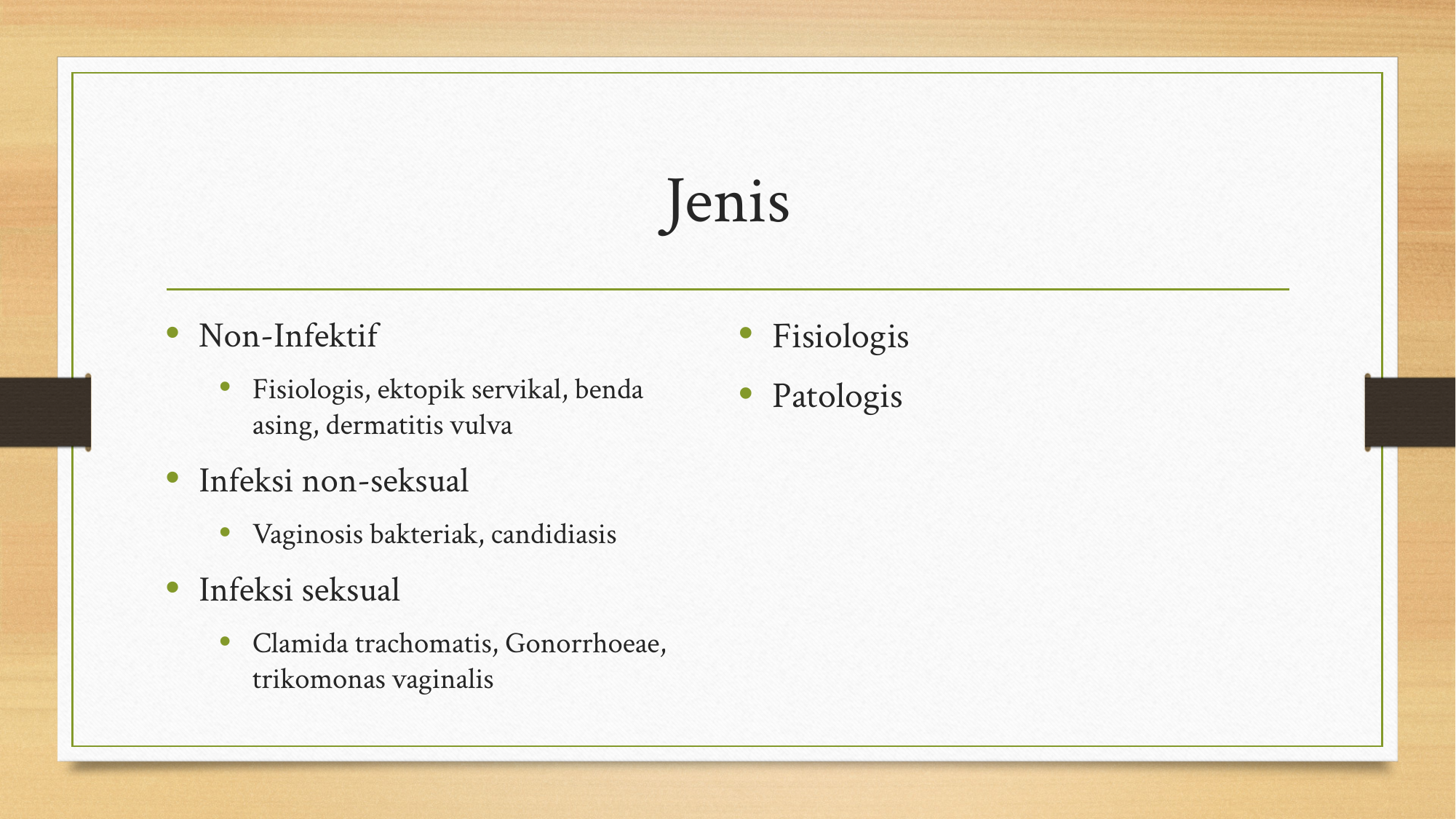

# Jenis
Non-Infektif
Fisiologis, ektopik servikal, benda asing, dermatitis vulva
Infeksi non-seksual
Vaginosis bakteriak, candidiasis
Infeksi seksual
Clamida trachomatis, Gonorrhoeae, trikomonas vaginalis
Fisiologis
Patologis